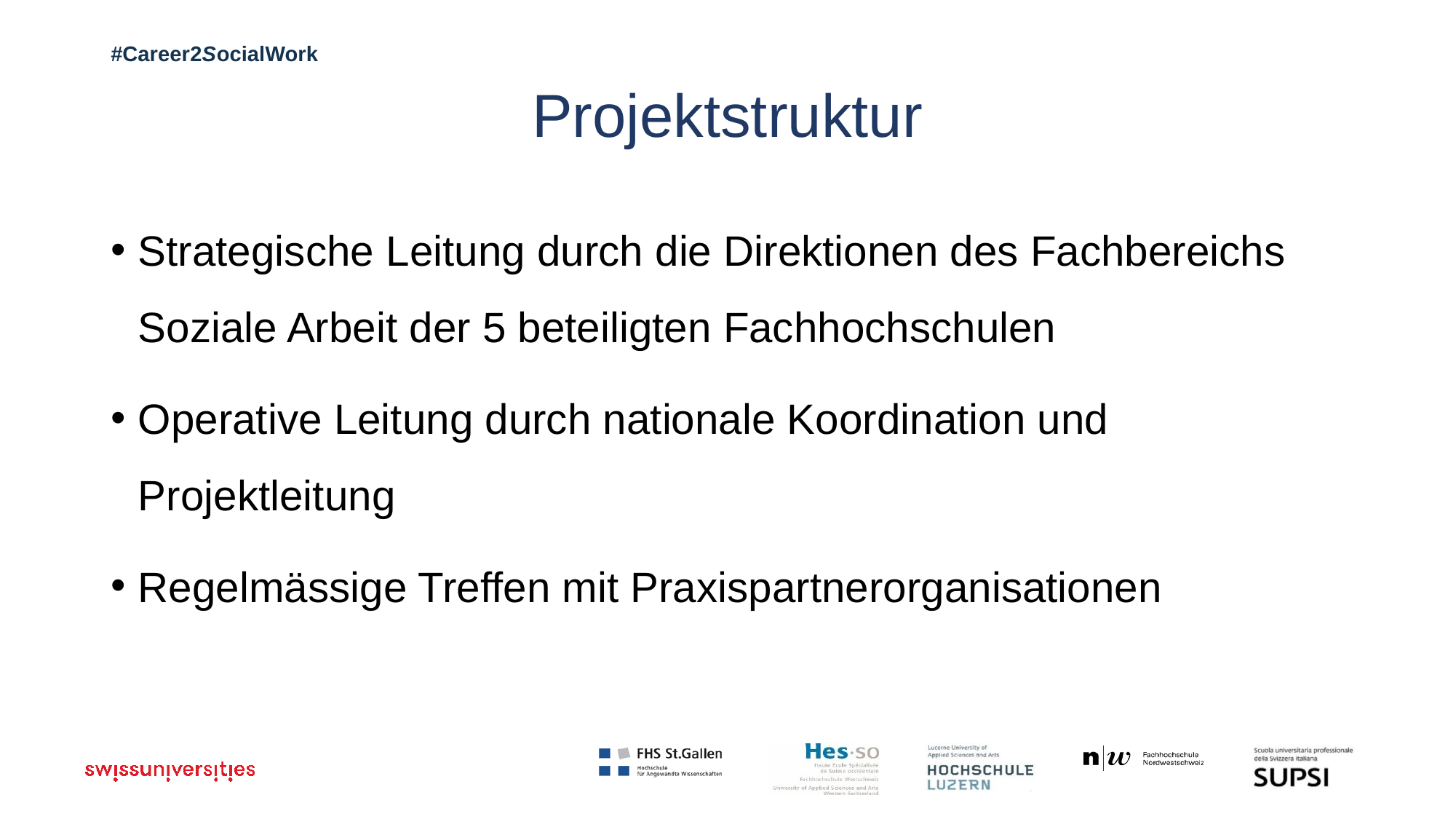

# Projektstruktur
Strategische Leitung durch die Direktionen des Fachbereichs Soziale Arbeit der 5 beteiligten Fachhochschulen
Operative Leitung durch nationale Koordination und Projektleitung
Regelmässige Treffen mit Praxispartnerorganisationen